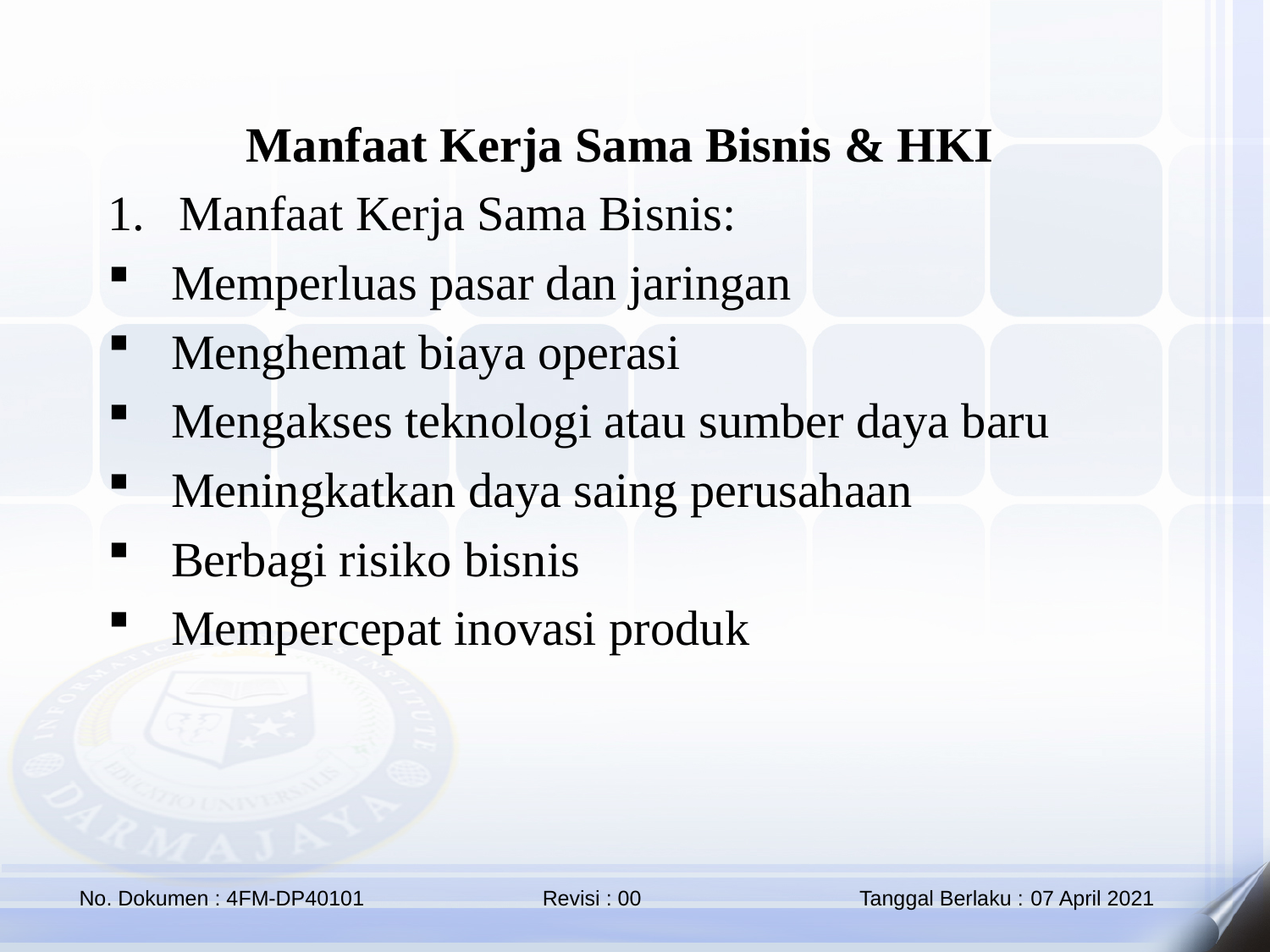

Manfaat Kerja Sama Bisnis & HKI
Manfaat Kerja Sama Bisnis:
Memperluas pasar dan jaringan
Menghemat biaya operasi
Mengakses teknologi atau sumber daya baru
Meningkatkan daya saing perusahaan
Berbagi risiko bisnis
Mempercepat inovasi produk